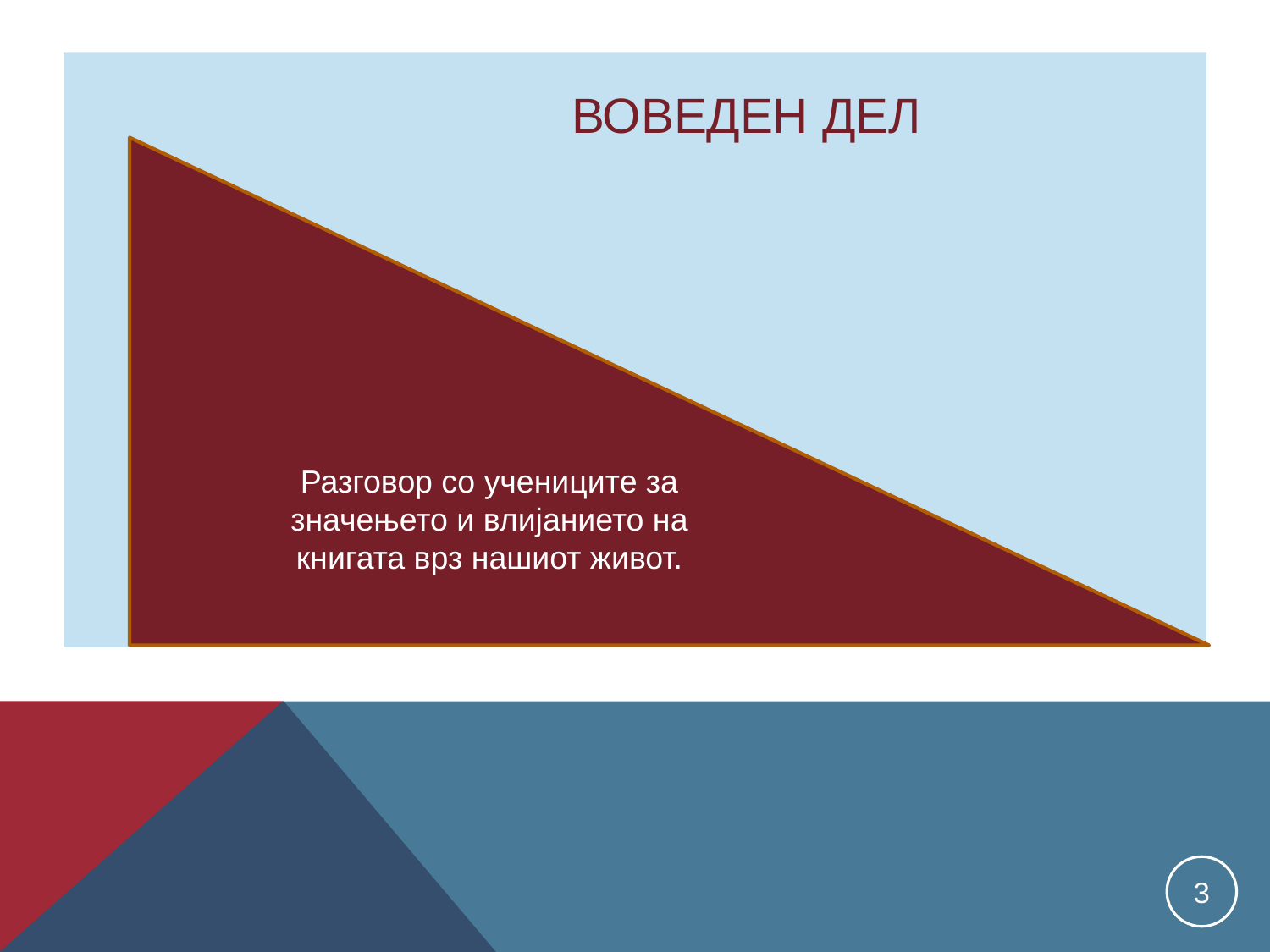

# Воведен дел
Разговор со учениците за значењето и влијанието на книгата врз нашиот живот.
3